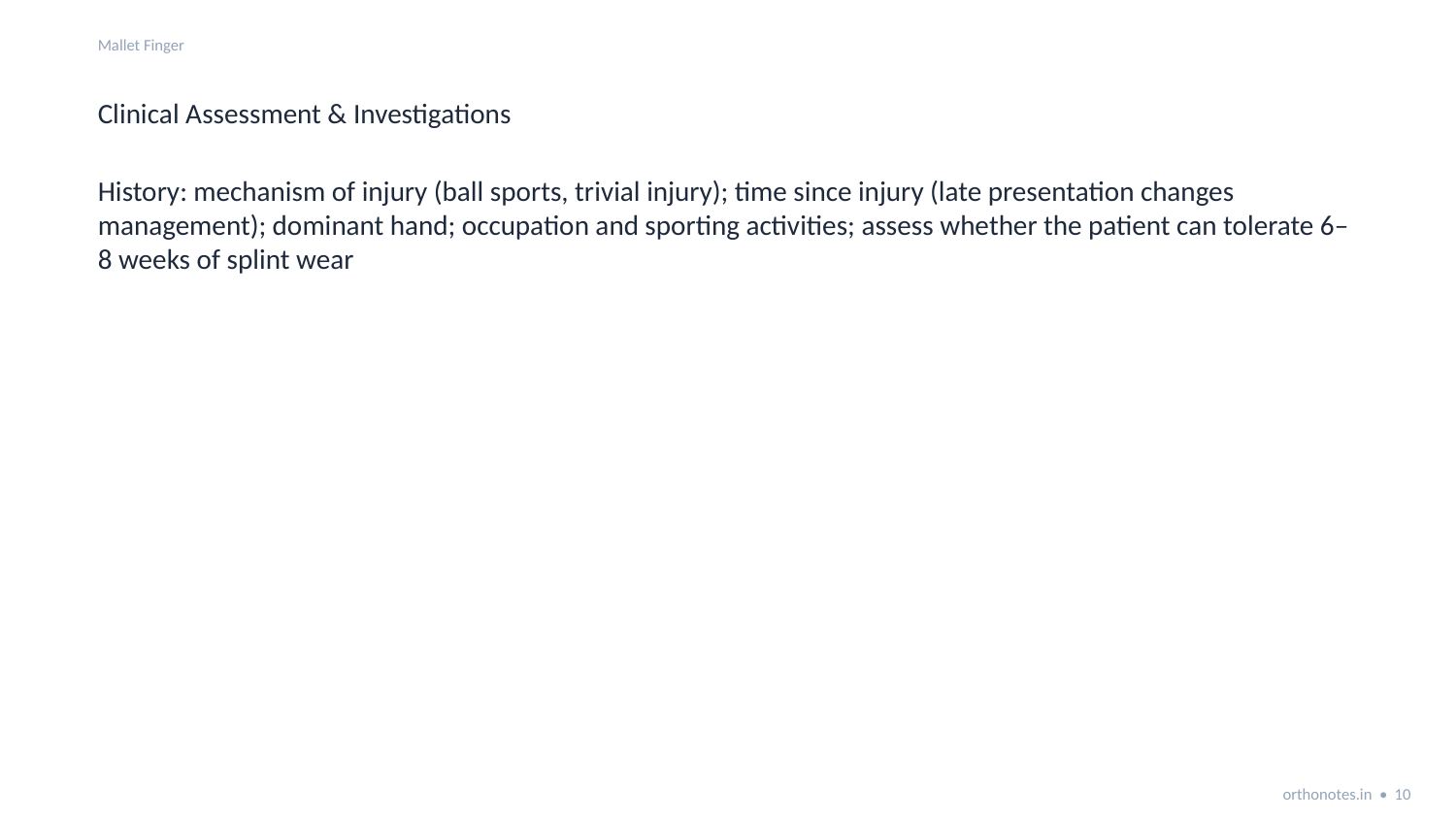

Mallet Finger
Clinical Assessment & Investigations
History: mechanism of injury (ball sports, trivial injury); time since injury (late presentation changes management); dominant hand; occupation and sporting activities; assess whether the patient can tolerate 6–8 weeks of splint wear
orthonotes.in  •  10